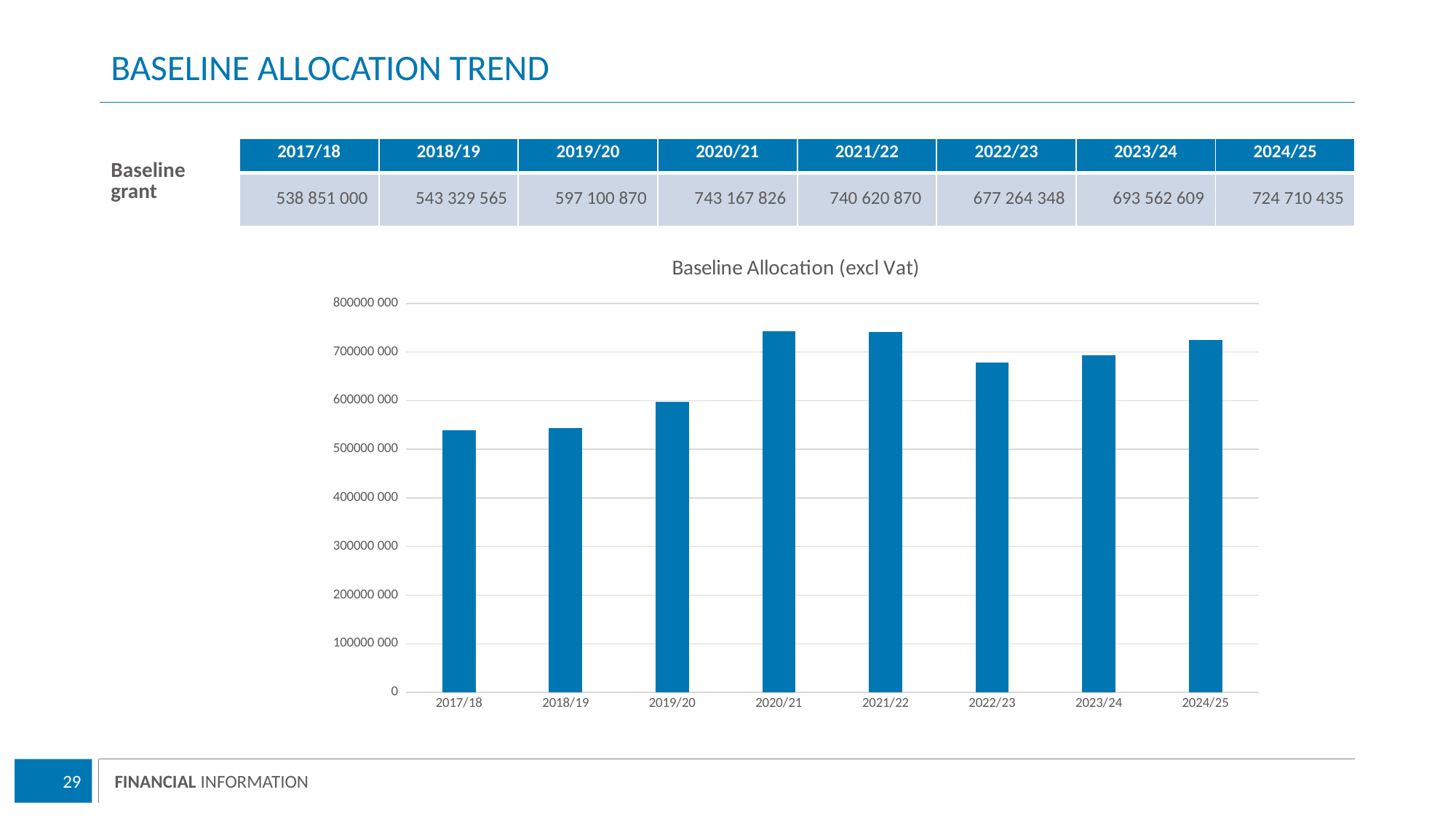

# Baseline allocation trend
| Baseline grant | 2017/18 | 2018/19 | 2019/20 | 2020/21 | 2021/22 | 2022/23 | 2023/24 | 2024/25 |
| --- | --- | --- | --- | --- | --- | --- | --- | --- |
|  | 538 851 000 | 543 329 565 | 597 100 870 | 743 167 826 | 740 620 870 | 677 264 348 | 693 562 609 | 724 710 435 |

### Chart:

| Category | Baseline Allocation (excl Vat) |
|---|---|
| 2017/18 | 538851000.0 |
| 2018/19 | 543329565.0 |
| 2019/20 | 597100870.0 |
| 2020/21 | 743167826.0 |
| 2021/22 | 740620869.5652174 |
| 2022/23 | 677846086.9565217 |
| 2023/24 | 693562608.6956521 |
| 2024/25 | 724710434.7826087 |
29